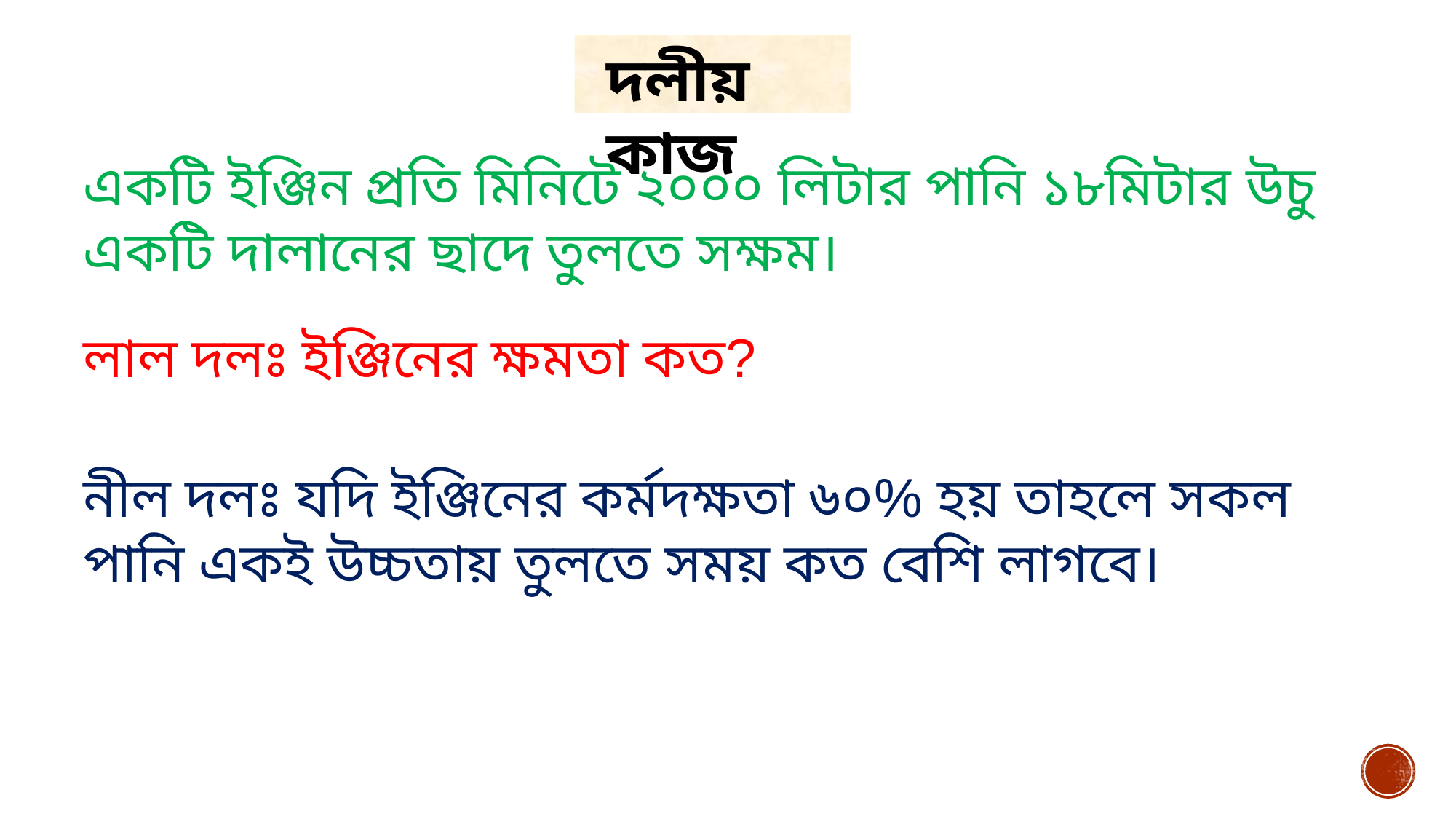

দলীয় কাজ

একটি ইঞ্জিন প্রতি মিনিটে ২০০০ লিটার পানি ১৮মিটার উচু একটি দালানের ছাদে তুলতে সক্ষম।
লাল দলঃ ইঞ্জিনের ক্ষমতা কত?
নীল দলঃ যদি ইঞ্জিনের কর্মদক্ষতা ৬০% হয় তাহলে সকল পানি একই উচ্চতায় তুলতে সময় কত বেশি লাগবে।